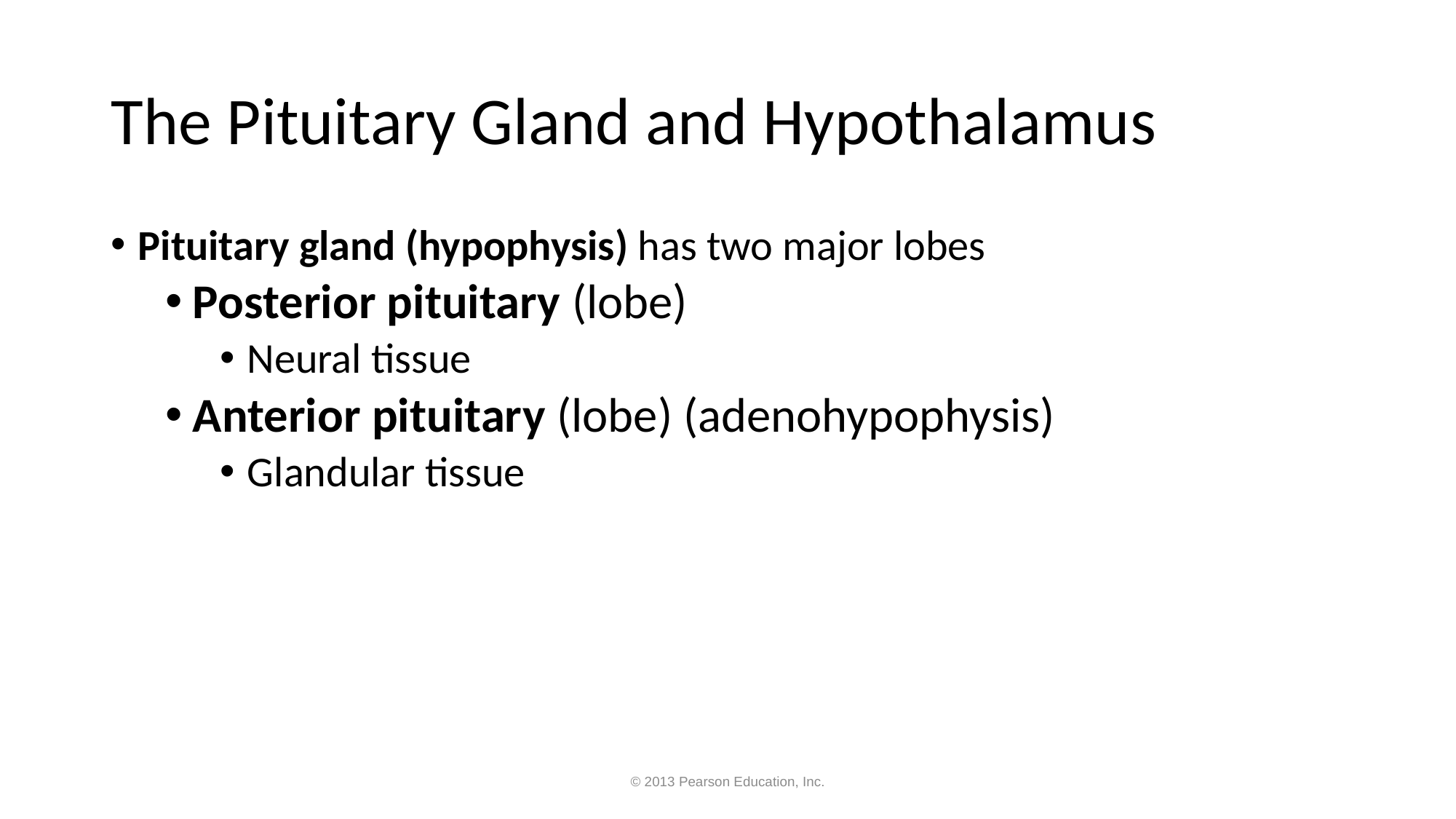

The Pituitary Gland and Hypothalamus
Pituitary gland (hypophysis) has two major lobes
Posterior pituitary (lobe)
Neural tissue
Anterior pituitary (lobe) (adenohypophysis)
Glandular tissue
© 2013 Pearson Education, Inc.